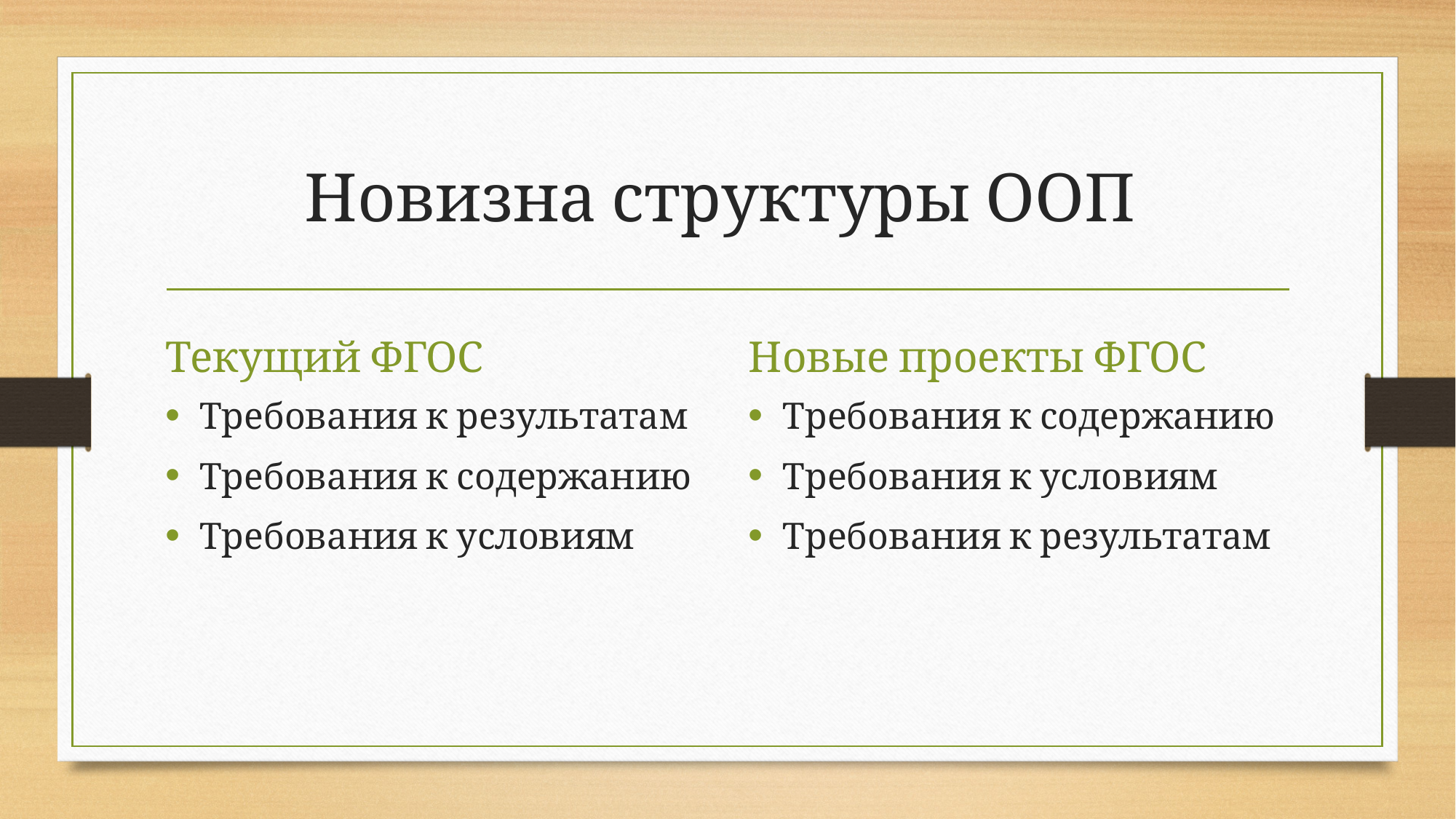

# Новизна структуры ООП
Текущий ФГОС
Новые проекты ФГОС
Требования к результатам
Требования к содержанию
Требования к условиям
Требования к содержанию
Требования к условиям
Требования к результатам